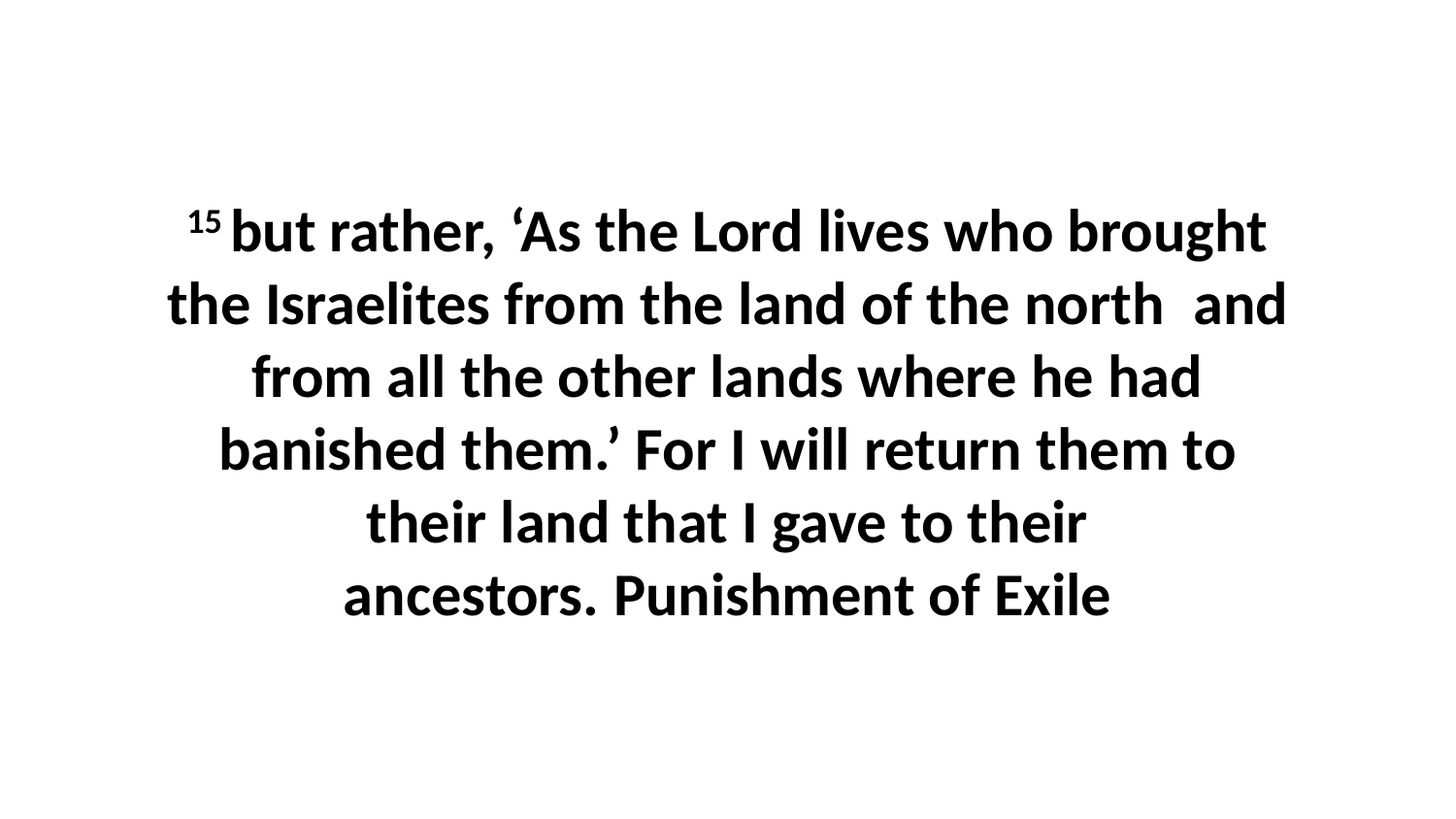

15 but rather, ‘As the Lord lives who brought the Israelites from the land of the north  and from all the other lands where he had banished them.’ For I will return them to their land that I gave to their ancestors. Punishment of Exile